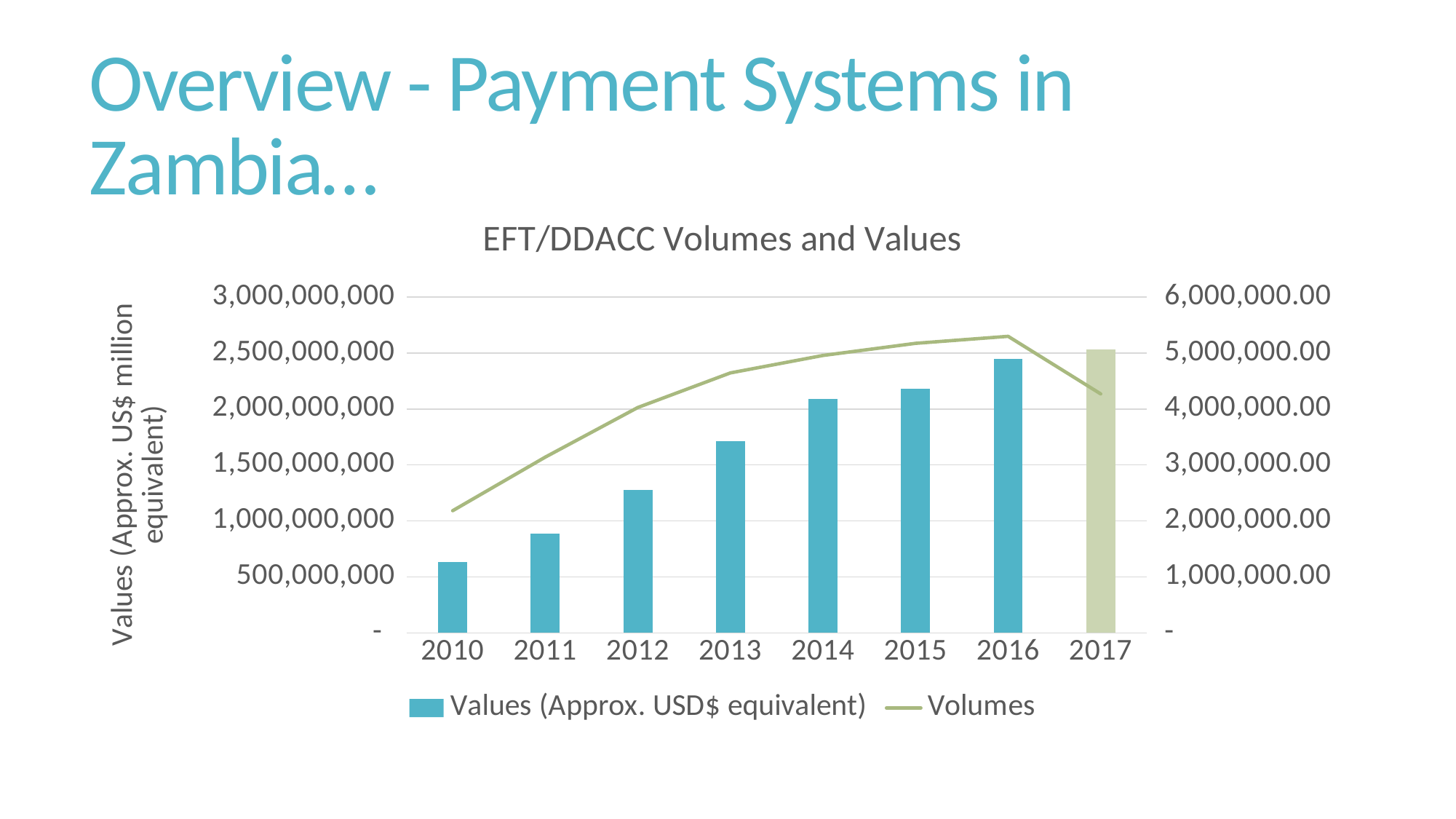

# Overview - Payment Systems in Zambia…

### Chart: EFT/DDACC Volumes and Values

| Category | Values (Approx. USD$ equivalent) | Volumes |
|---|---|---|
| 2010 | 635290360.725121 | 2182542.0 |
| 2011 | 888810389.763514 | 3140140.0 |
| 2012 | 1275072803.0548348 | 4027061.0 |
| 2013 | 1710423616.481 | 4643599.0 |
| 2014 | 2090810279.8089995 | 4955572.0 |
| 2015 | 2182918142.6190004 | 5171982.0 |
| 2016 | 2445111178.532 | 5297462.0 |
| 2017 | 2533595718.0070004 | 4269233.0 |